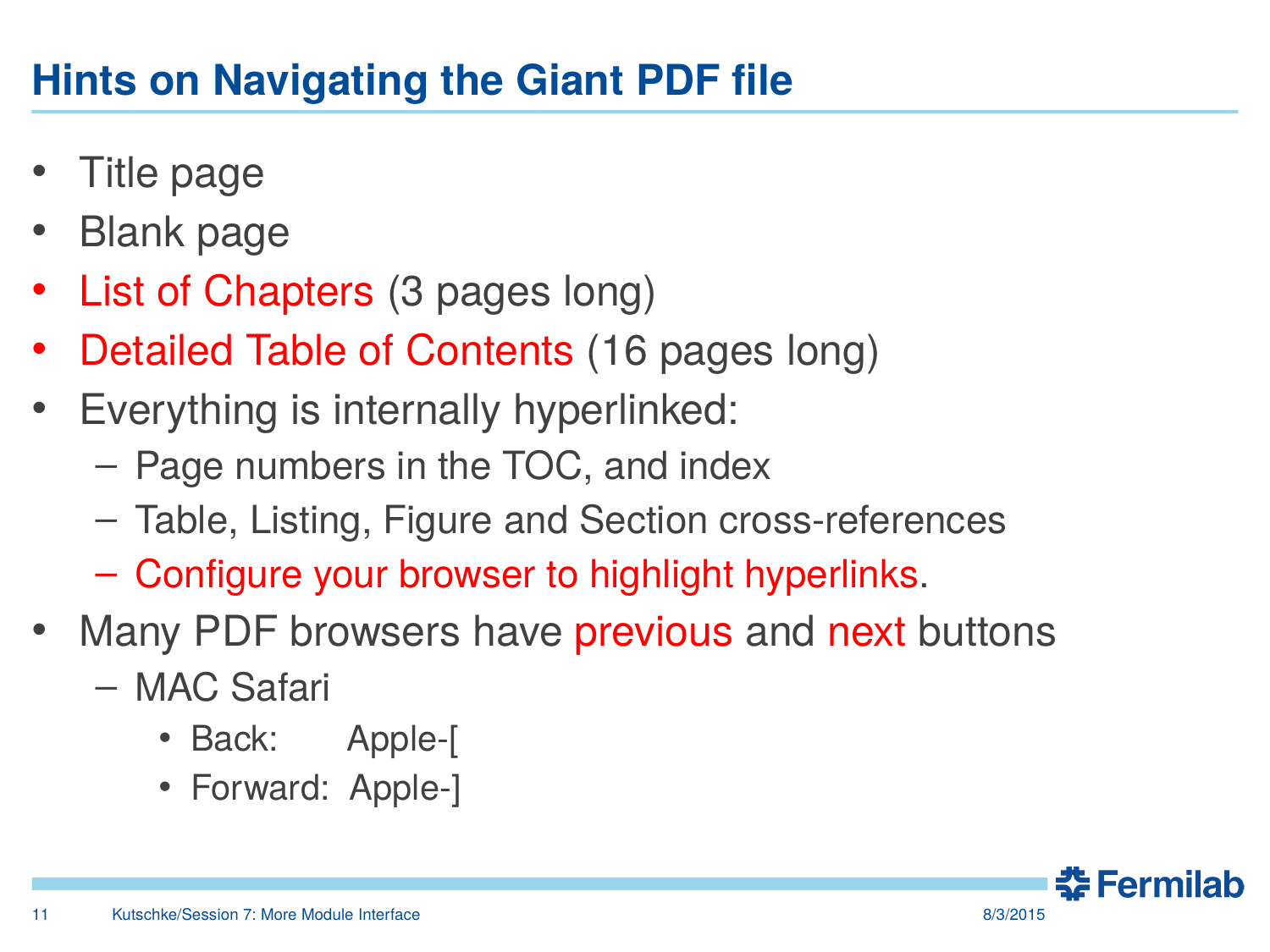

# Hints on Navigating the Giant PDF file
Title page
Blank page
List of Chapters (3 pages long)
Detailed Table of Contents (16 pages long)
Everything is internally hyperlinked:
Page numbers in the TOC, and index
Table, Listing, Figure and Section cross-references
Configure your browser to highlight hyperlinks.
Many PDF browsers have previous and next buttons
MAC Safari
Back:       Apple-[
Forward:  Apple-]
11
Kutschke/Session 7: More Module Interface
8/3/2015